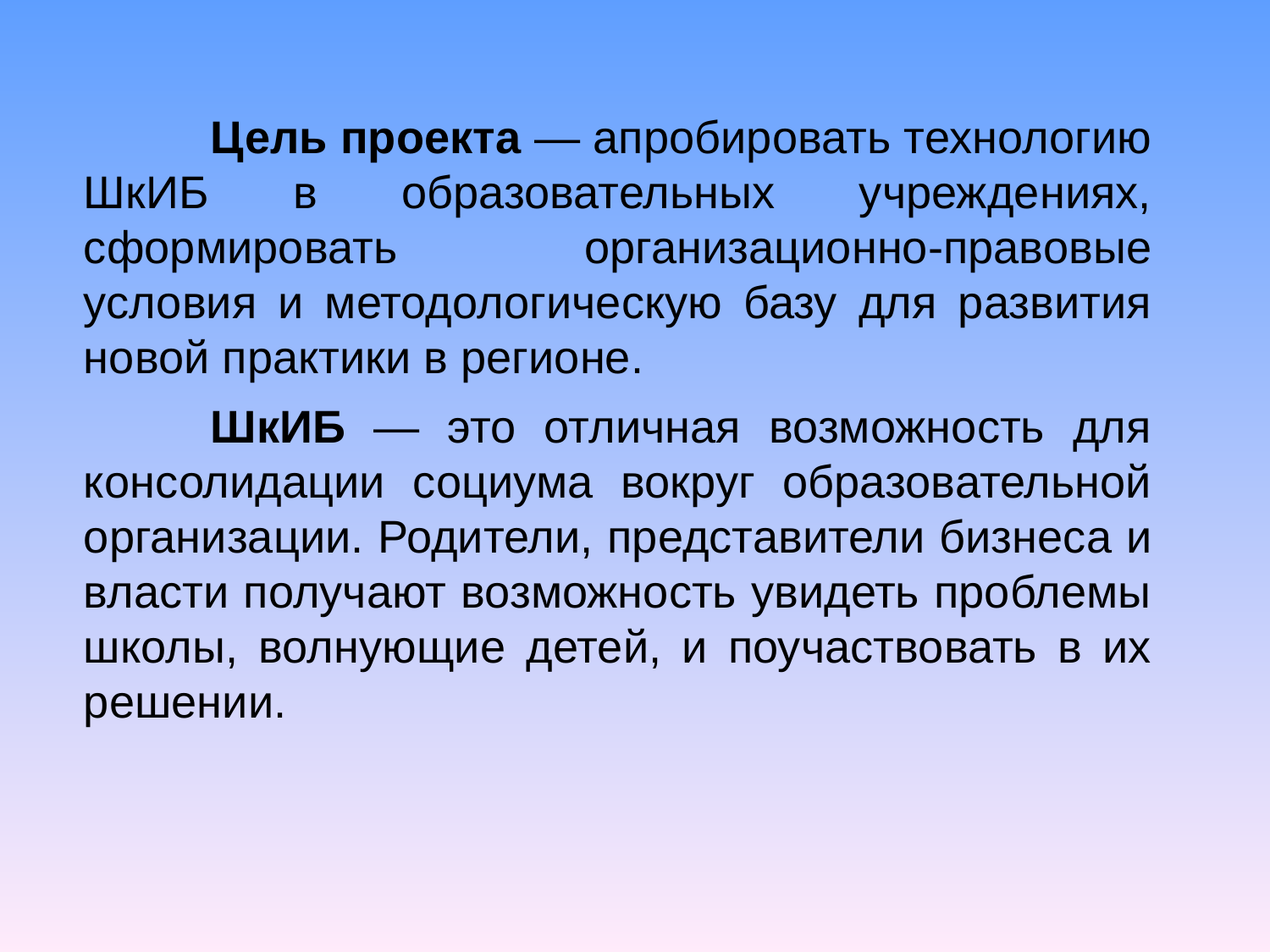

Цель проекта — апробировать технологию ШкИБ в образовательных учреждениях, сформировать организационно-правовые условия и методологическую базу для развития новой практики в регионе.
	ШкИБ — это отличная возможность для консолидации социума вокруг образовательной организации. Родители, представители бизнеса и власти получают возможность увидеть проблемы школы, волнующие детей, и поучаствовать в их решении.